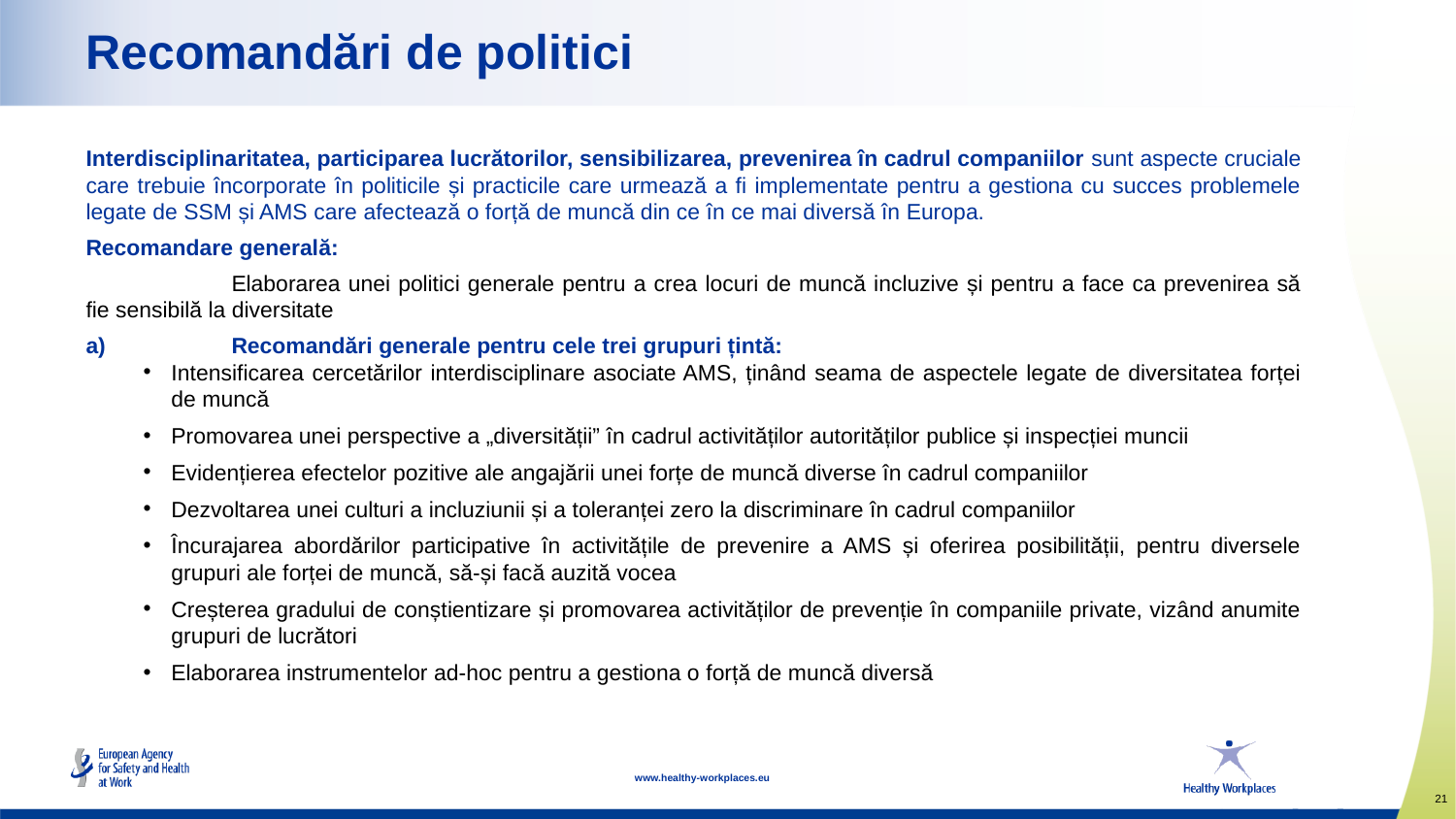

Recomandări de politici
Interdisciplinaritatea, participarea lucrătorilor, sensibilizarea, prevenirea în cadrul companiilor sunt aspecte cruciale care trebuie încorporate în politicile și practicile care urmează a fi implementate pentru a gestiona cu succes problemele legate de SSM și AMS care afectează o forță de muncă din ce în ce mai diversă în Europa.
Recomandare generală:
	Elaborarea unei politici generale pentru a crea locuri de muncă incluzive și pentru a face ca prevenirea să fie sensibilă la diversitate
a) 	Recomandări generale pentru cele trei grupuri țintă:
Intensificarea cercetărilor interdisciplinare asociate AMS, ținând seama de aspectele legate de diversitatea forței de muncă
Promovarea unei perspective a „diversității” în cadrul activităților autorităților publice și inspecției muncii
Evidențierea efectelor pozitive ale angajării unei forțe de muncă diverse în cadrul companiilor
Dezvoltarea unei culturi a incluziunii și a toleranței zero la discriminare în cadrul companiilor
Încurajarea abordărilor participative în activitățile de prevenire a AMS și oferirea posibilității, pentru diversele grupuri ale forței de muncă, să-și facă auzită vocea
Creșterea gradului de conștientizare și promovarea activităților de prevenție în companiile private, vizând anumite grupuri de lucrători
Elaborarea instrumentelor ad-hoc pentru a gestiona o forță de muncă diversă